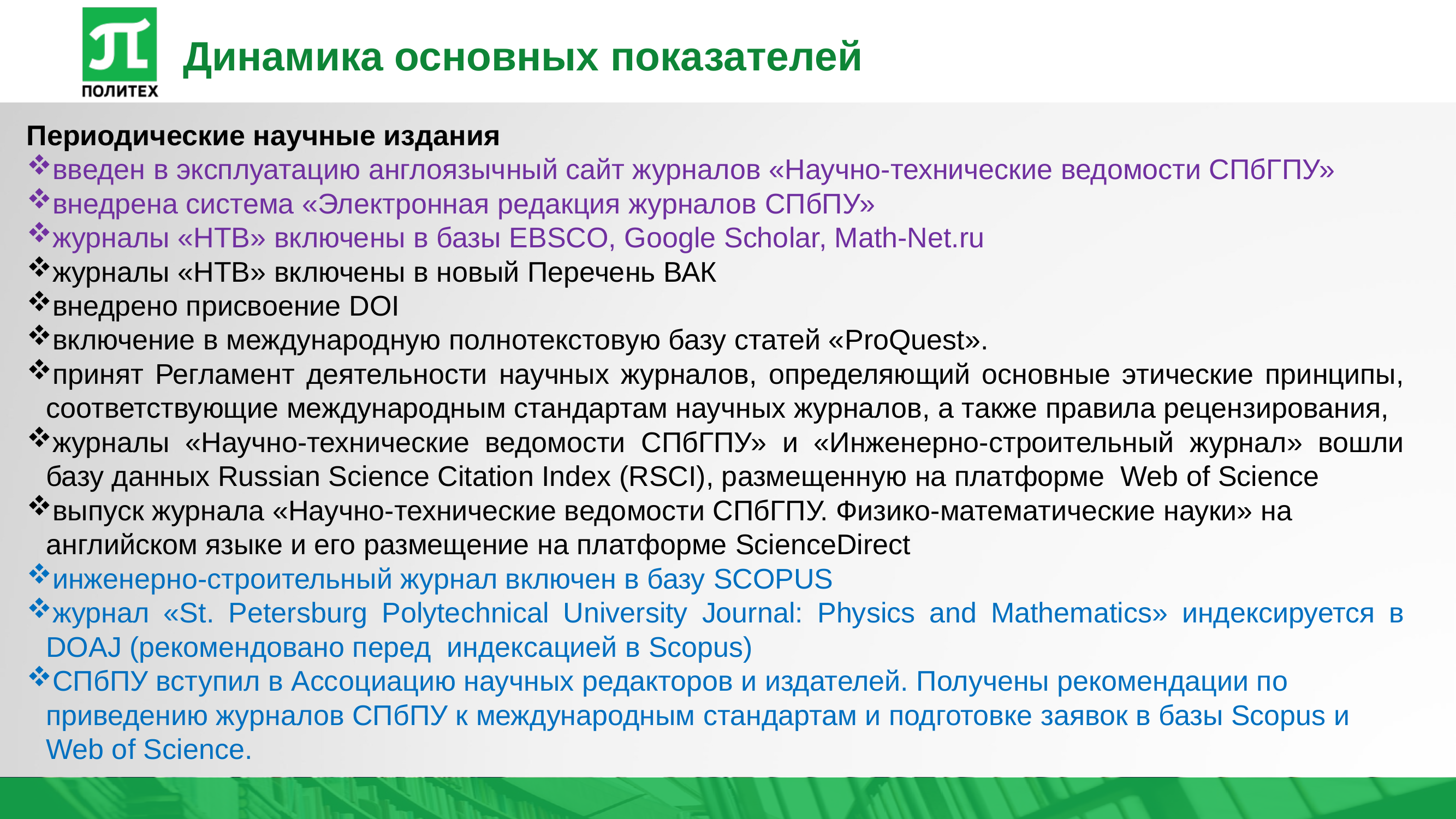

# Динамика основных показателей
Периодические научные издания
введен в эксплуатацию англоязычный сайт журналов «Научно-технические ведомости СПбГПУ»
внедрена система «Электронная редакция журналов СПбПУ»
журналы «НТВ» включены в базы EBSCO, Google Scholar, Math-Net.ru
журналы «НТВ» включены в новый Перечень ВАК
внедрено присвоение DOI
включение в международную полнотекстовую базу статей «ProQuest».
принят Регламент деятельности научных журналов, определяющий основные этические принципы, соответствующие международным стандартам научных журналов, а также правила рецензирования,
журналы «Научно-технические ведомости СПбГПУ» и «Инженерно-строительный журнал» вошли базу данных Russian Science Citation Index (RSCI), размещенную на платформе  Web of Science
выпуск журнала «Научно-технические ведомости СПбГПУ. Физико-математические науки» на английском языке и его размещение на платформе ScienceDirect
инженерно-строительный журнал включен в базу SCOPUS
журнал «St. Petersburg Polytechnical University Journal: Physics and Mathematics» индексируется в DOAJ (рекомендовано перед  индексацией в Scopus)
СПбПУ вступил в Ассоциацию научных редакторов и издателей. Получены рекомендации по приведению журналов СПбПУ к международным стандартам и подготовке заявок в базы Scopus и Web of Science.